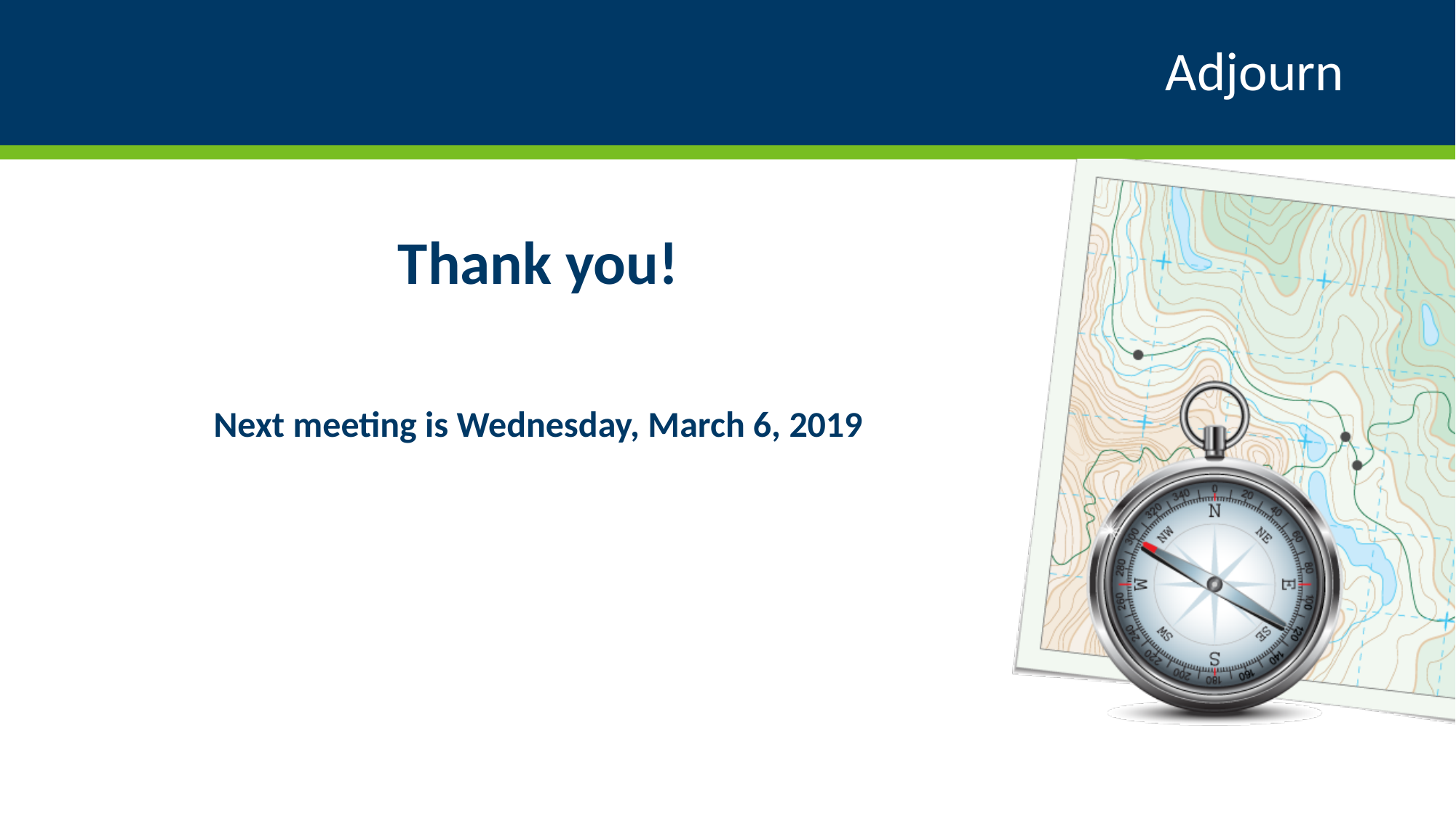

# Adjourn
Thank you!

Next meeting is Wednesday, March 6, 2019